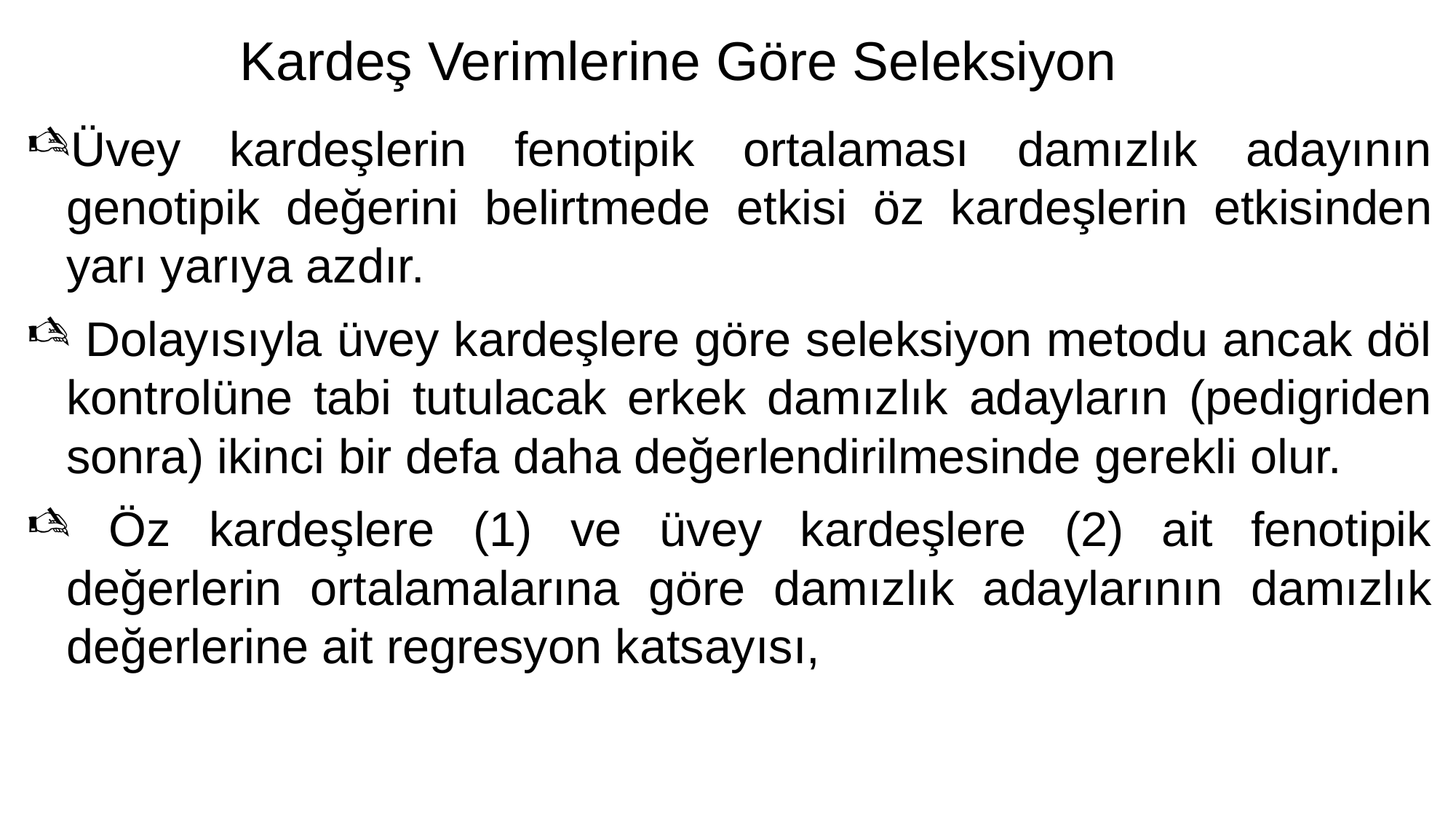

# Kardeş Verimlerine Göre Seleksiyon
Üvey kardeşlerin fenotipik ortalaması damızlık adayının genotipik değerini belirtmede etkisi öz kardeşlerin etkisinden yarı yarıya azdır.
 Dolayısıyla üvey kardeşlere göre seleksiyon metodu ancak döl kontrolüne tabi tutulacak erkek damızlık adayların (pedigriden sonra) ikinci bir defa daha değerlendirilmesinde gerekli olur.
 Öz kardeşlere (1) ve üvey kardeşlere (2) ait fenotipik değerlerin ortalamalarına göre damızlık adaylarının damızlık değerlerine ait regresyon katsayısı,